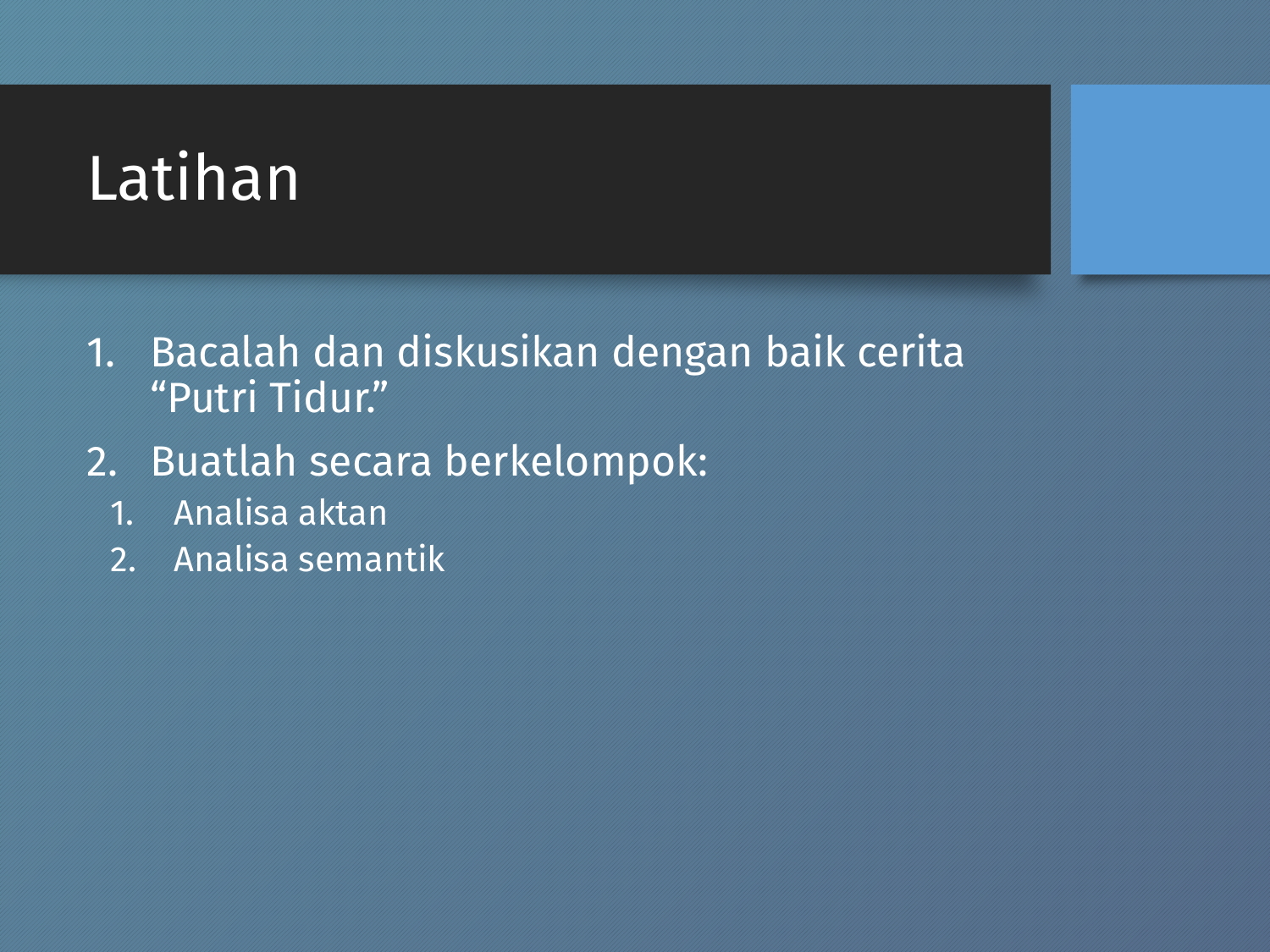

# Latihan
Bacalah dan diskusikan dengan baik cerita “Putri Tidur.”
Buatlah secara berkelompok:
Analisa aktan
Analisa semantik